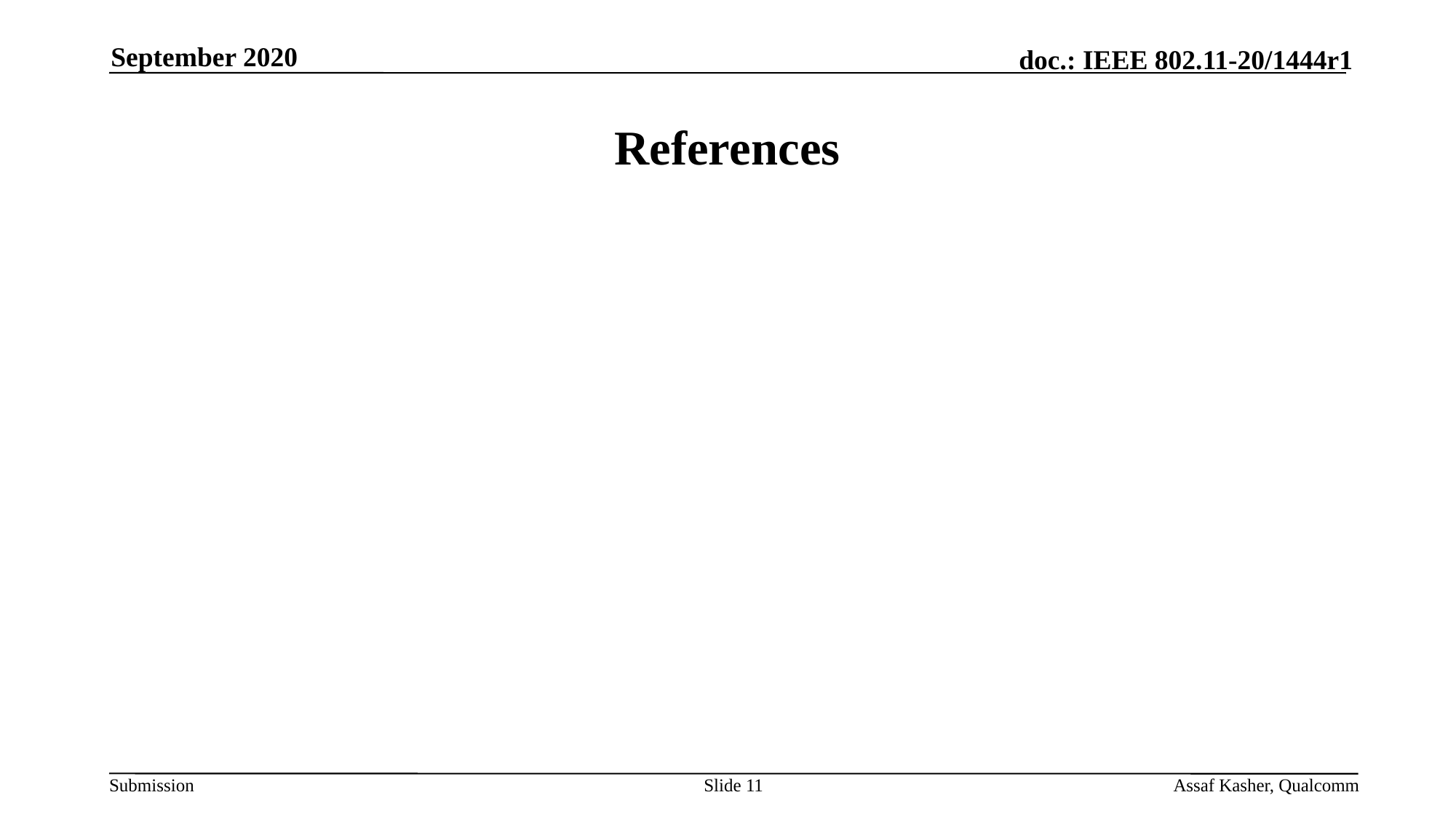

September 2020
# References

Slide 11
Assaf Kasher, Qualcomm